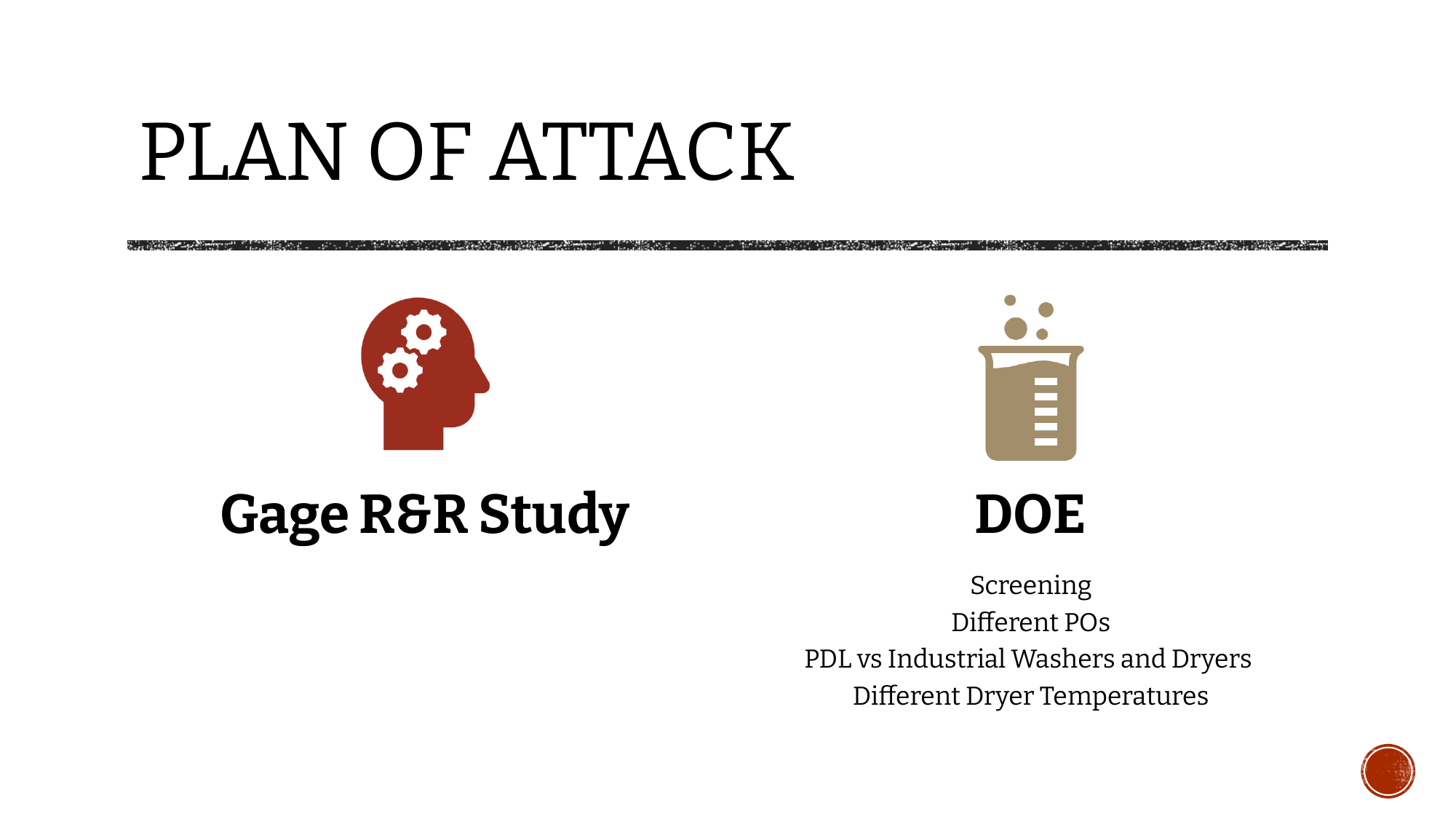

# Plan of Attack

Gage R&R Study
DOE
Screening
Different POs
PDL vs Industrial Washers and Dryers
Different Dryer Temperatures